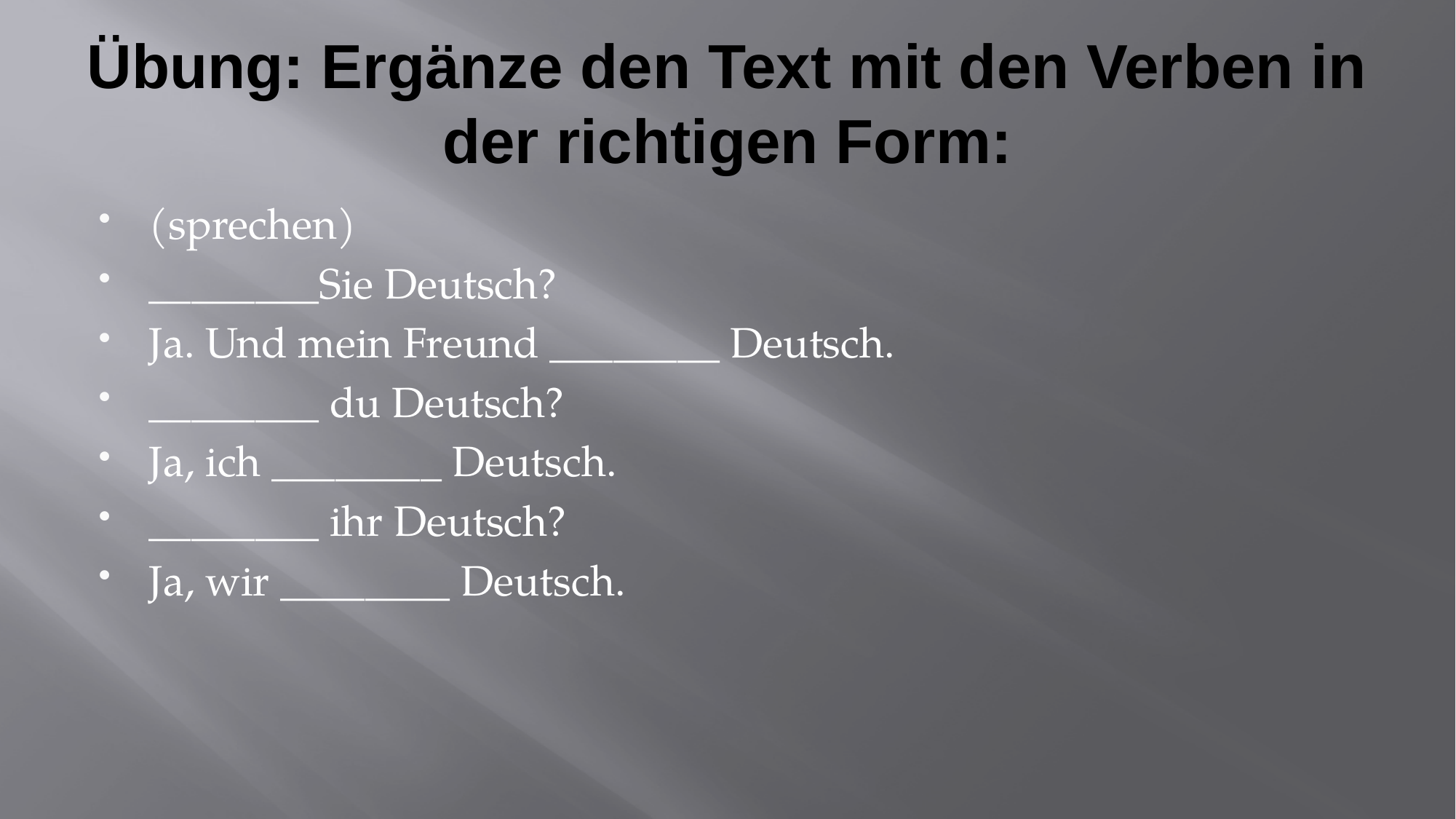

# Übung: Ergänze den Text mit den Verben in der richtigen Form:
(sprechen)
________Sie Deutsch?
Ja. Und mein Freund ________ Deutsch.
________ du Deutsch?
Ja, ich ________ Deutsch.
________ ihr Deutsch?
Ja, wir ________ Deutsch.